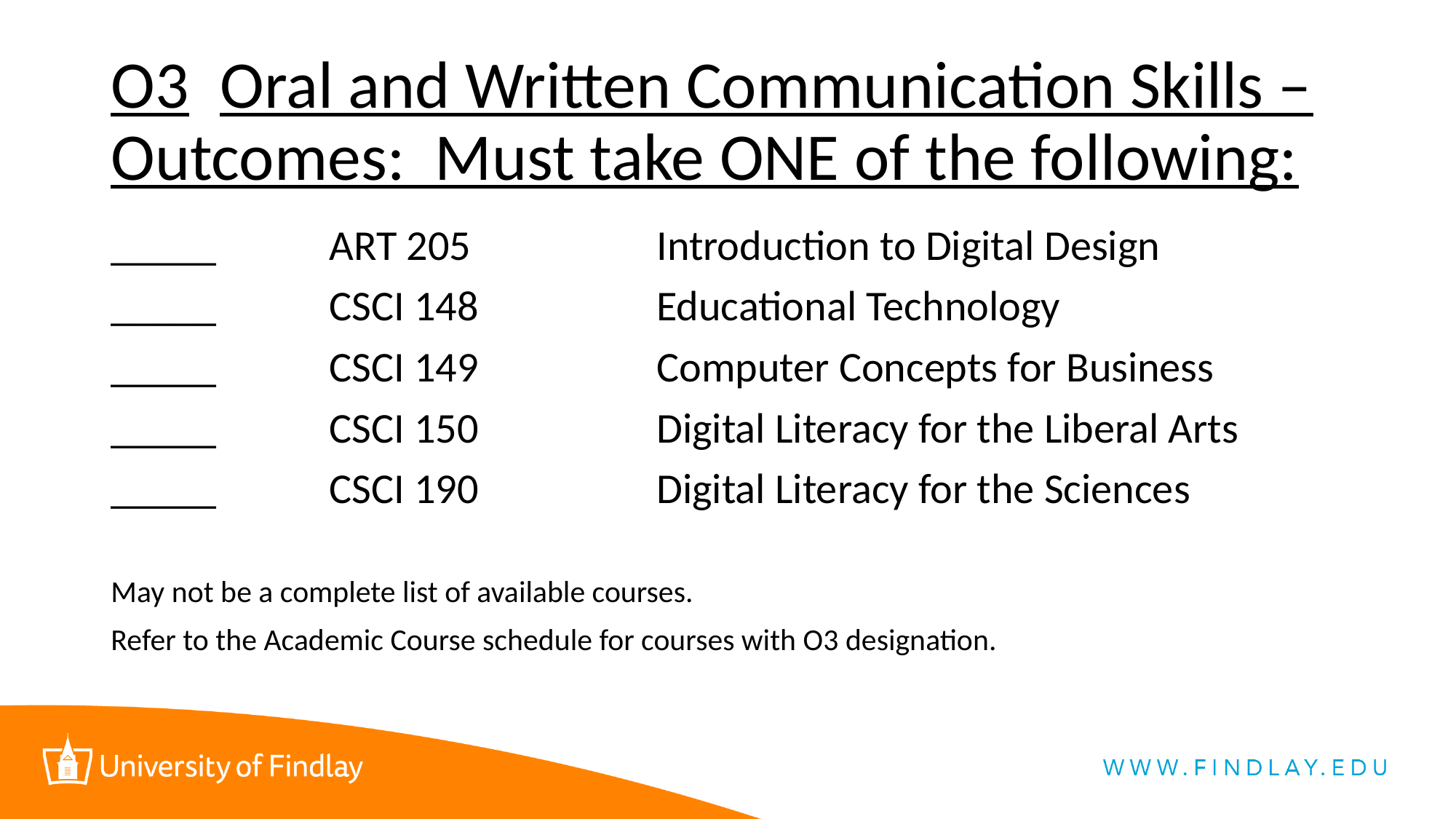

# O3	Oral and Written Communication Skills – Outcomes:  Must take ONE of the following:
_____		ART 205		Introduction to Digital Design
_____		CSCI 148		Educational Technology
_____		CSCI 149		Computer Concepts for Business
_____		CSCI 150		Digital Literacy for the Liberal Arts
_____		CSCI 190		Digital Literacy for the Sciences

May not be a complete list of available courses.
Refer to the Academic Course schedule for courses with O3 designation.